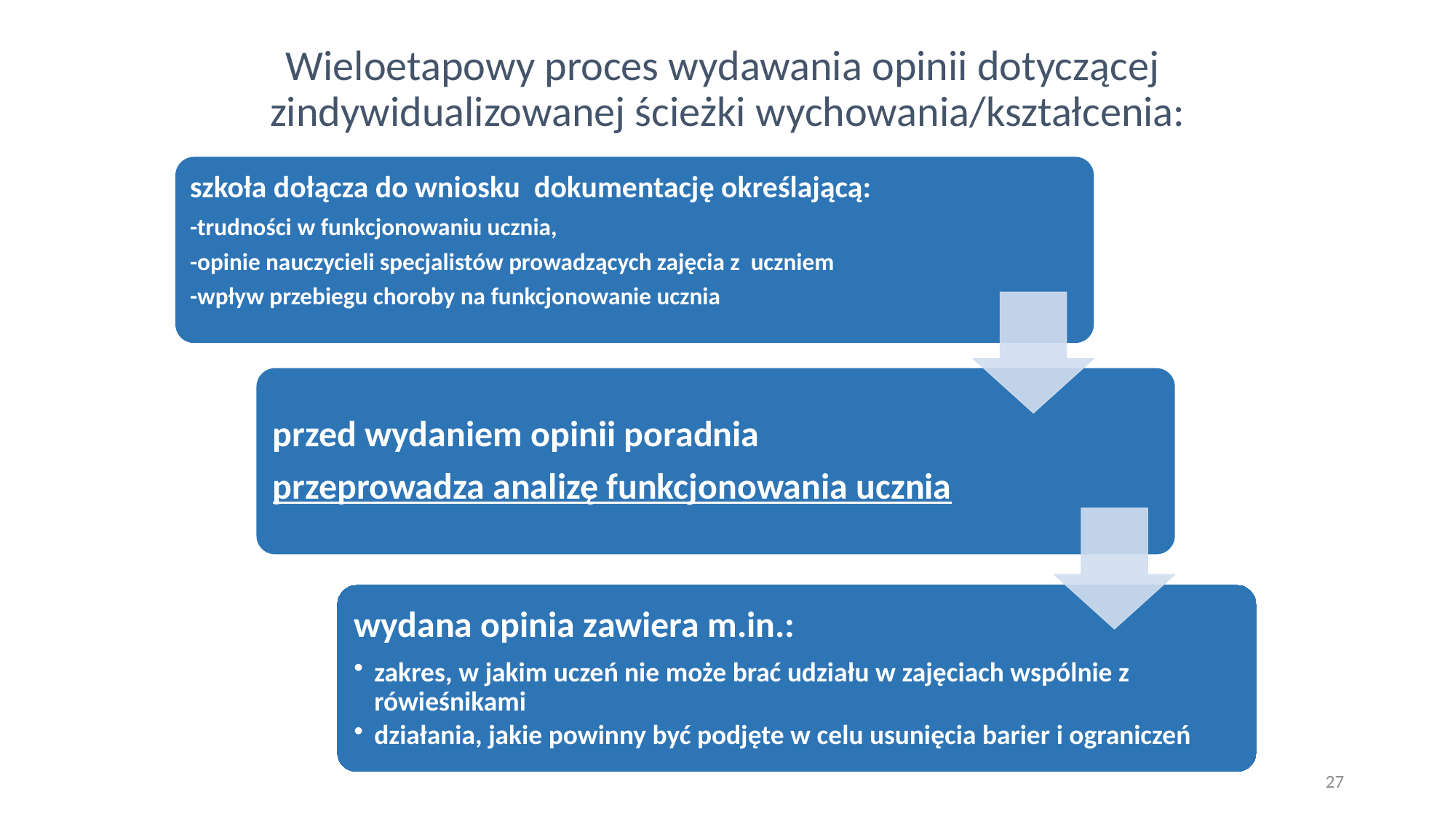

# Wieloetapowy proces wydawania opinii dotyczącej zindywidualizowanej ścieżki wychowania/kształcenia:
szkoła dołącza do wniosku  dokumentację określającą:
-trudności w funkcjonowaniu ucznia,
-opinie nauczycieli specjalistów prowadzących zajęcia z  uczniem
-wpływ przebiegu choroby na funkcjonowanie ucznia
przed wydaniem opinii poradnia
przeprowadza analizę funkcjonowania ucznia
wydana opinia zawiera m.in.:
zakres, w jakim uczeń nie może brać udziału w zajęciach wspólnie z rówieśnikami
działania, jakie powinny być podjęte w celu usunięcia barier i ograniczeń

27